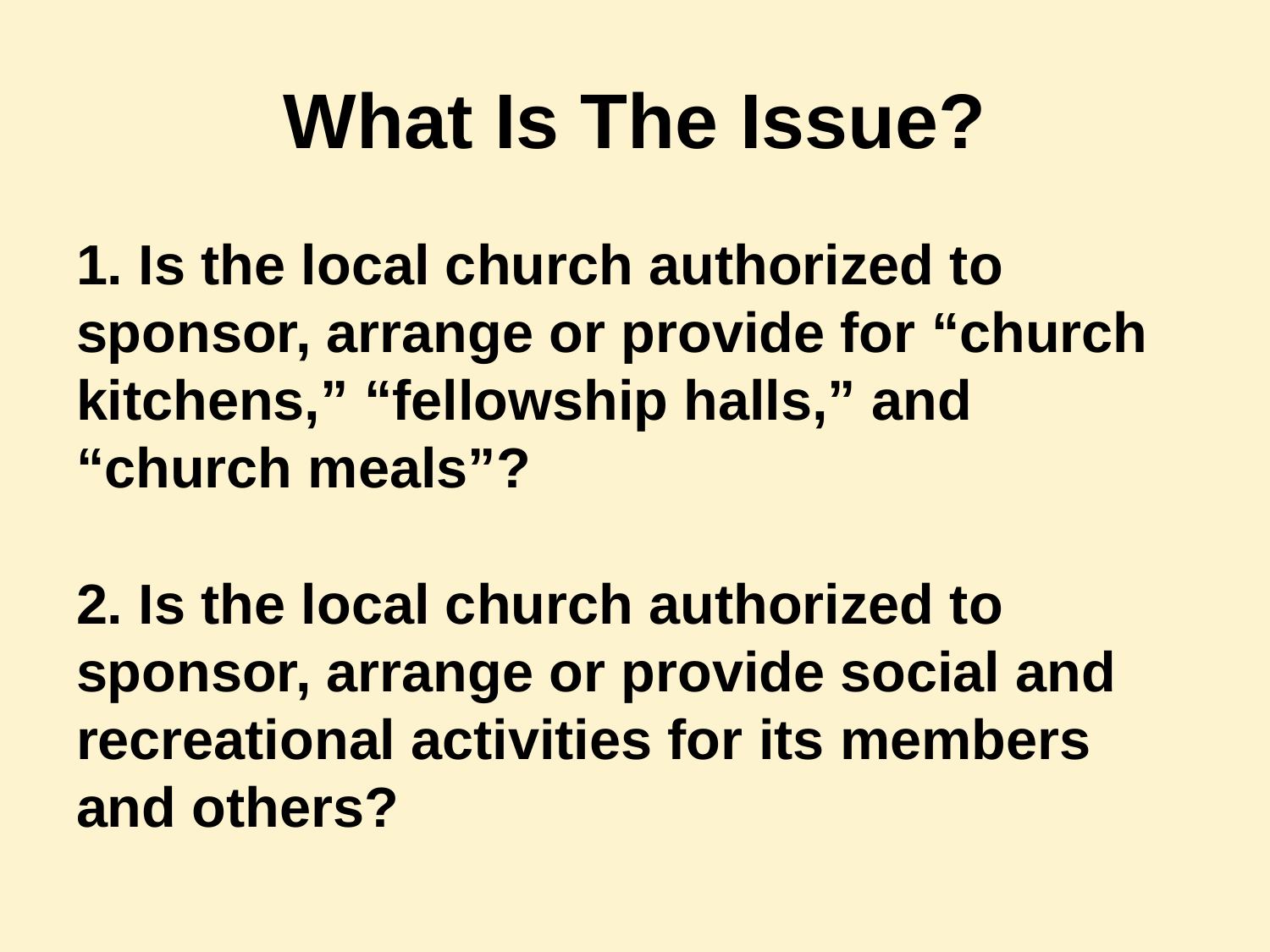

# What Is The Issue?
1. Is the local church authorized to sponsor, arrange or provide for “church kitchens,” “fellowship halls,” and “church meals”?

2. Is the local church authorized to sponsor, arrange or provide social and recreational activities for its members and others?